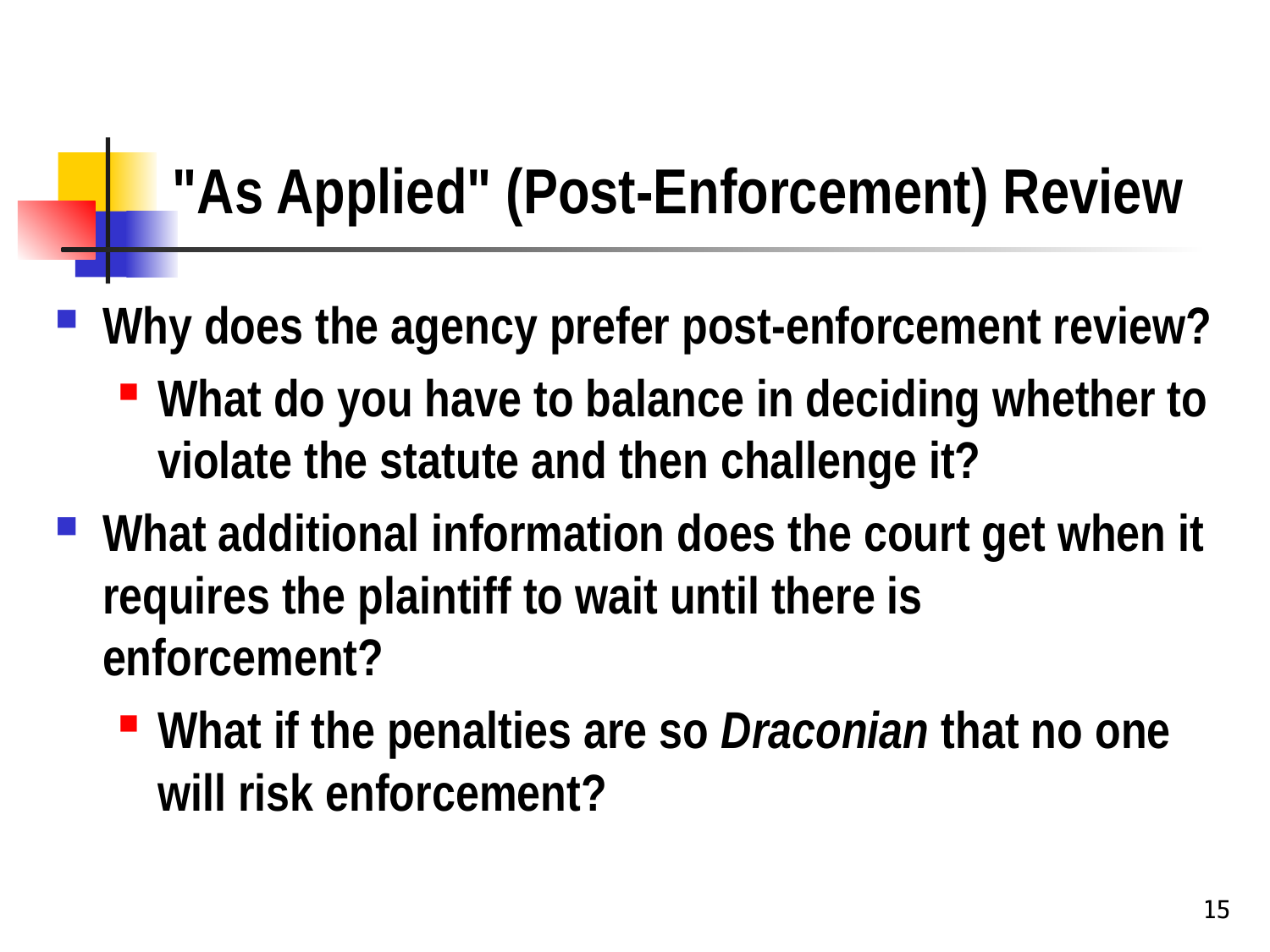

# "As Applied" (Post-Enforcement) Review
Why does the agency prefer post-enforcement review?
What do you have to balance in deciding whether to violate the statute and then challenge it?
What additional information does the court get when it requires the plaintiff to wait until there is enforcement?
What if the penalties are so Draconian that no one will risk enforcement?
15